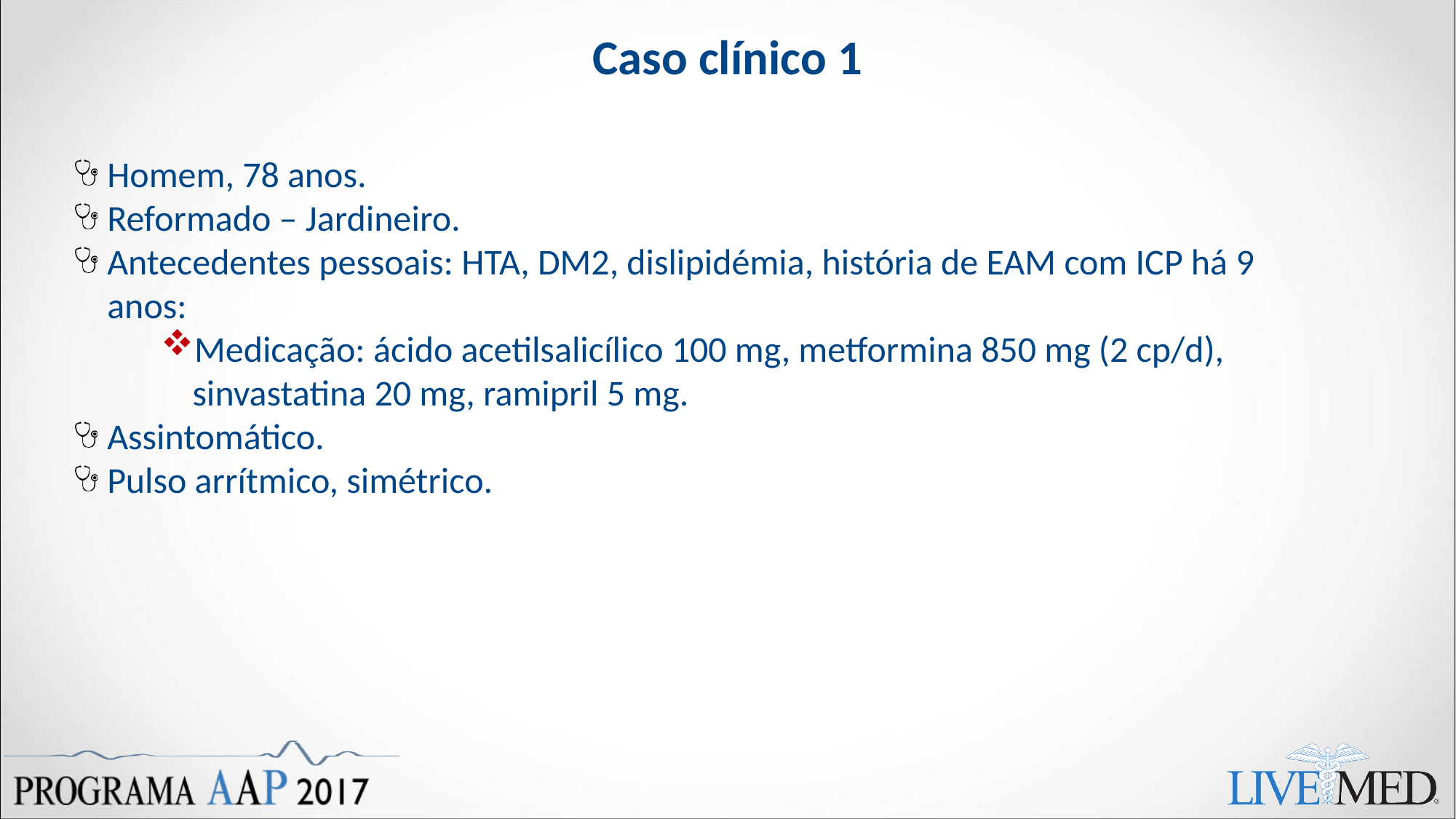

Caso clínico 1
Homem, 78 anos.
Reformado – Jardineiro.
Antecedentes pessoais: HTA, DM2, dislipidémia, história de EAM com ICP há 9 anos:
Medicação: ácido acetilsalicílico 100 mg, metformina 850 mg (2 cp/d),  sinvastatina 20 mg, ramipril 5 mg.
Assintomático.
Pulso arrítmico, simétrico.